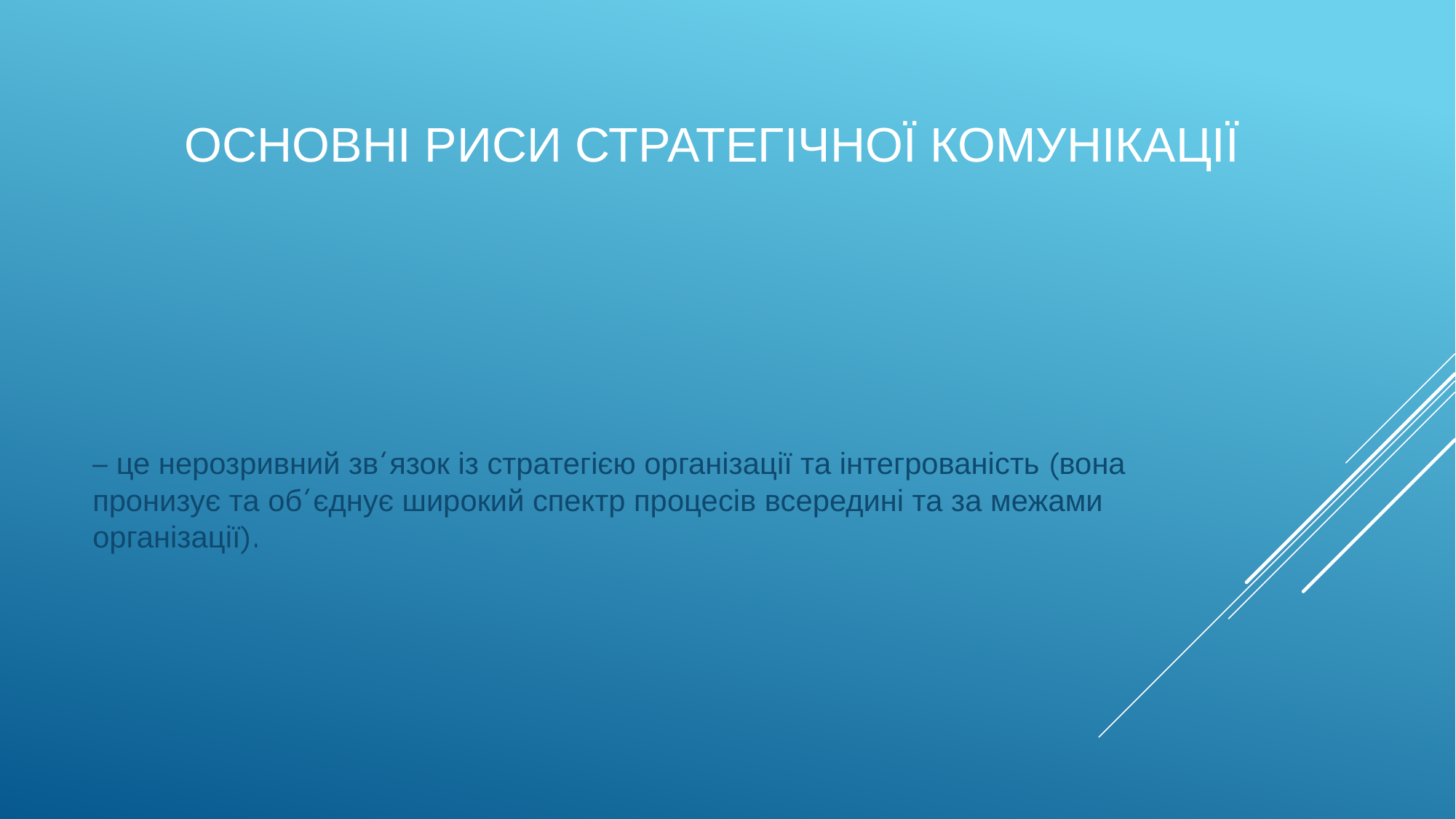

# основні риси стратегічної комунікації
– це нерозривний зв’язок із стратегією організації та інтегрованість (вона пронизує та об’єднує широкий спектр процесів всередині та за межами організації).